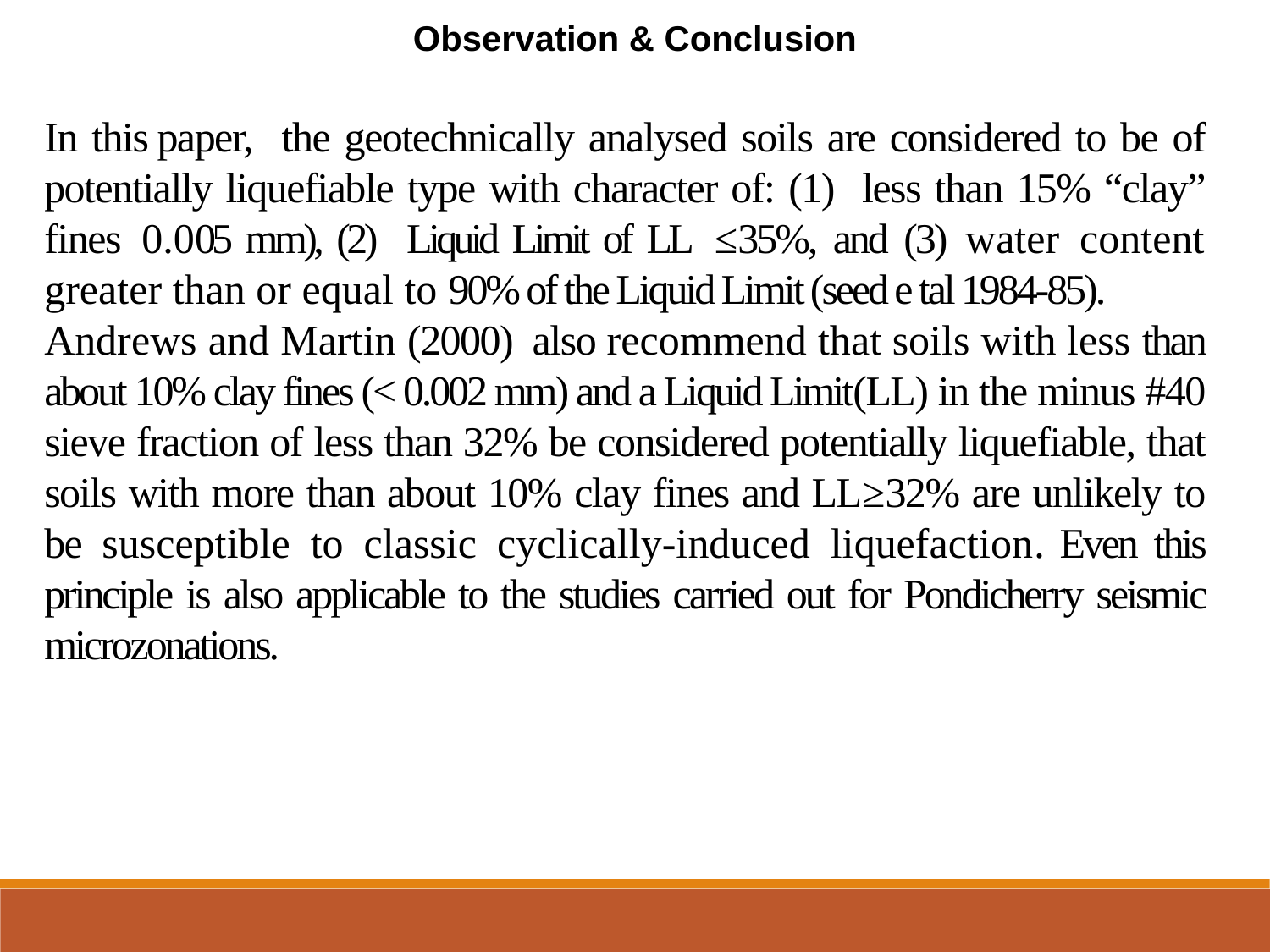

Observation & Conclusion

In this paper,  the geotechnically analysed soils are considered to be of potentially liquefiable type with character of: (1)  less than 15% “clay” fines 0.005 mm), (2)  Liquid Limit of LL ≤35%, and (3) water content greater than or equal to 90% of the Liquid Limit (seed e tal 1984-85).
Andrews and Martin (2000)  also recommend that soils with less than about 10% clay fines (< 0.002 mm) and a Liquid Limit(LL) in the minus #40 sieve fraction of less than 32% be considered potentially liquefiable, that soils with more than about 10% clay fines and LL≥32% are unlikely to be susceptible to classic cyclically-induced liquefaction. Even this principle is also applicable to the studies carried out for Pondicherry seismic microzonations.